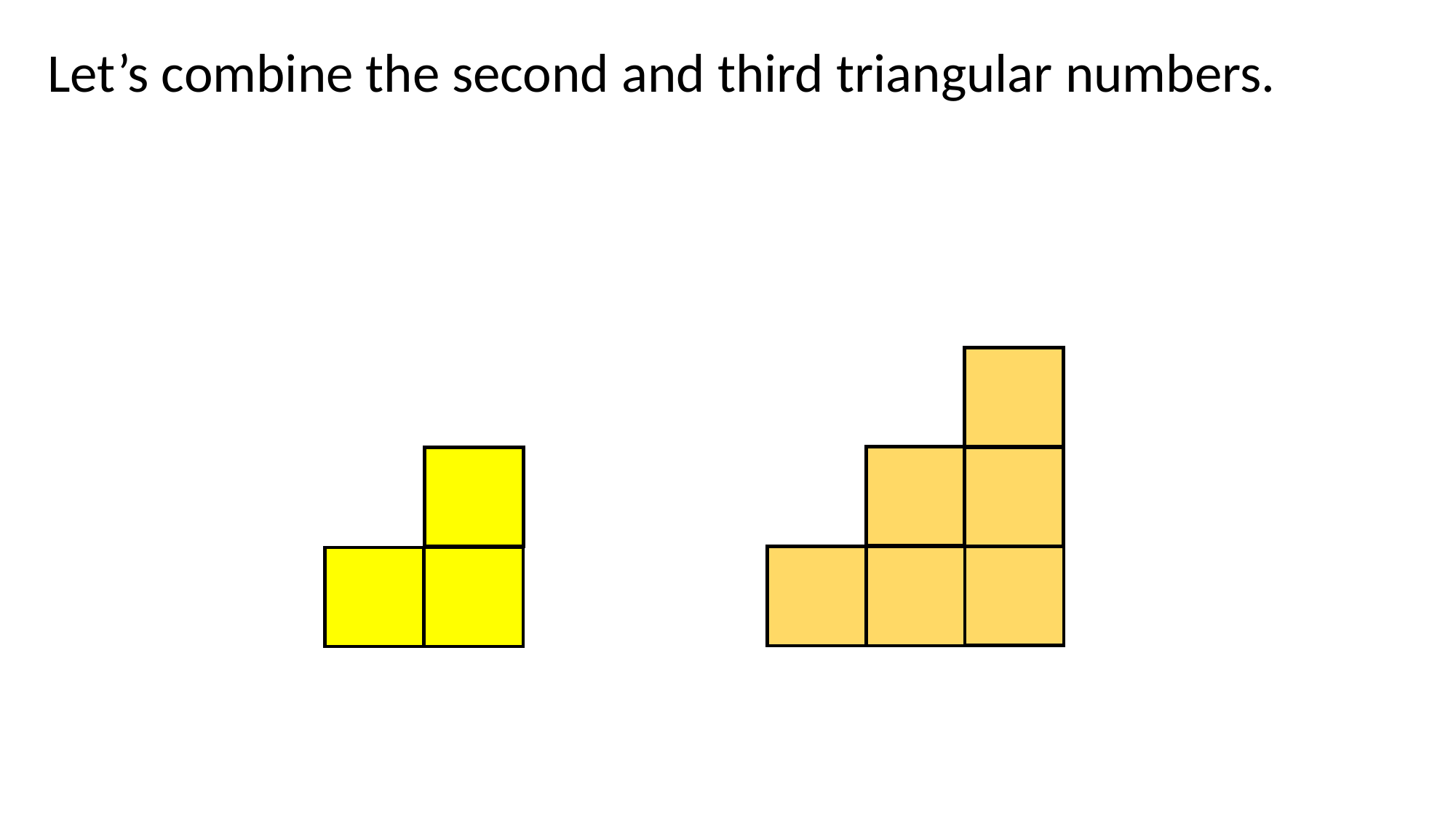

Let’s combine the second and third triangular numbers.